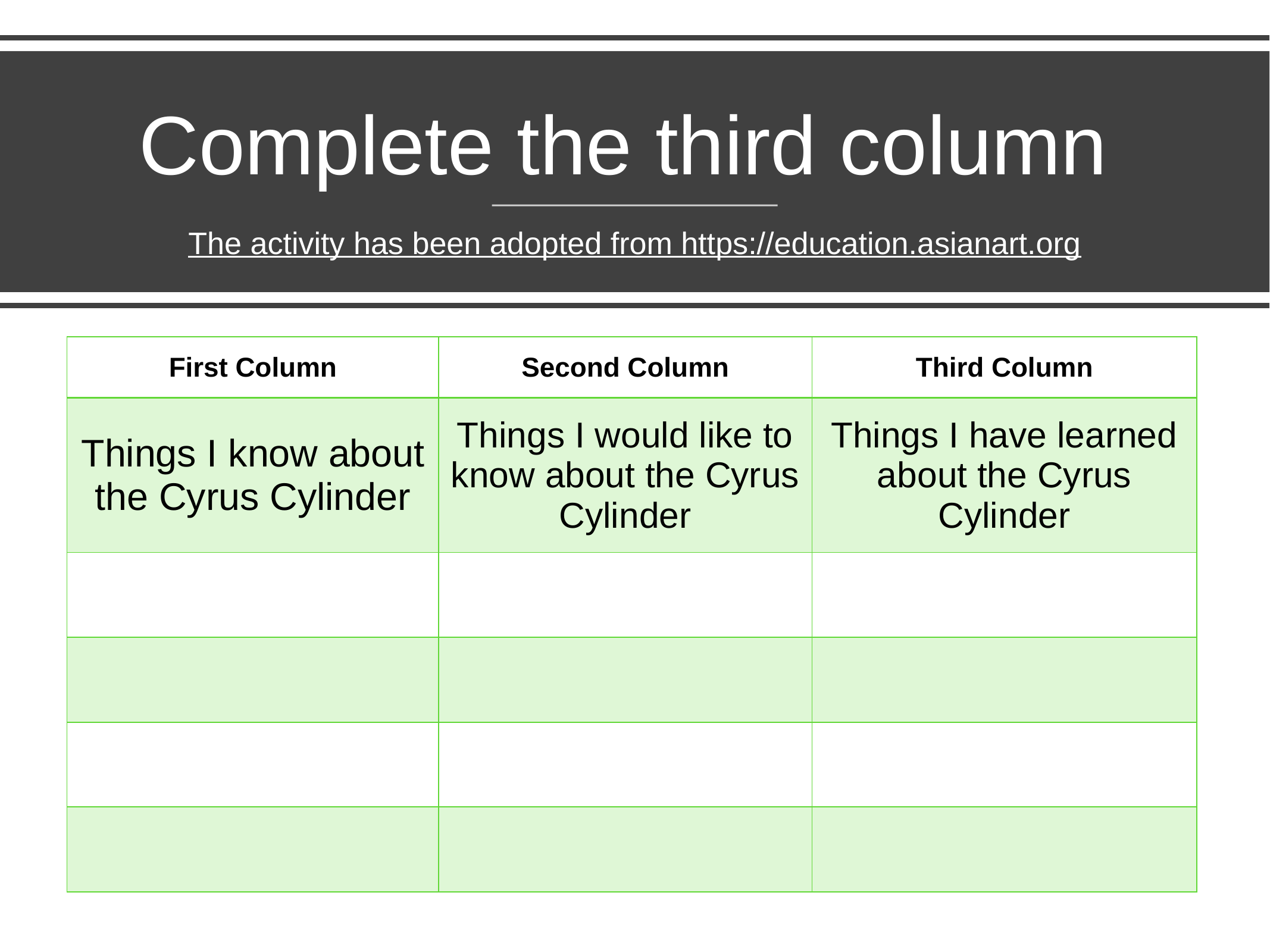

# Complete the third column
The activity has been adopted from https://education.asianart.org
| First Column | Second Column | Third Column |
| --- | --- | --- |
| Things I know about the Cyrus Cylinder | Things I would like to know about the Cyrus Cylinder | Things I have learned about the Cyrus Cylinder |
|  |  |  |
|  |  |  |
|  |  |  |
|  |  |  |